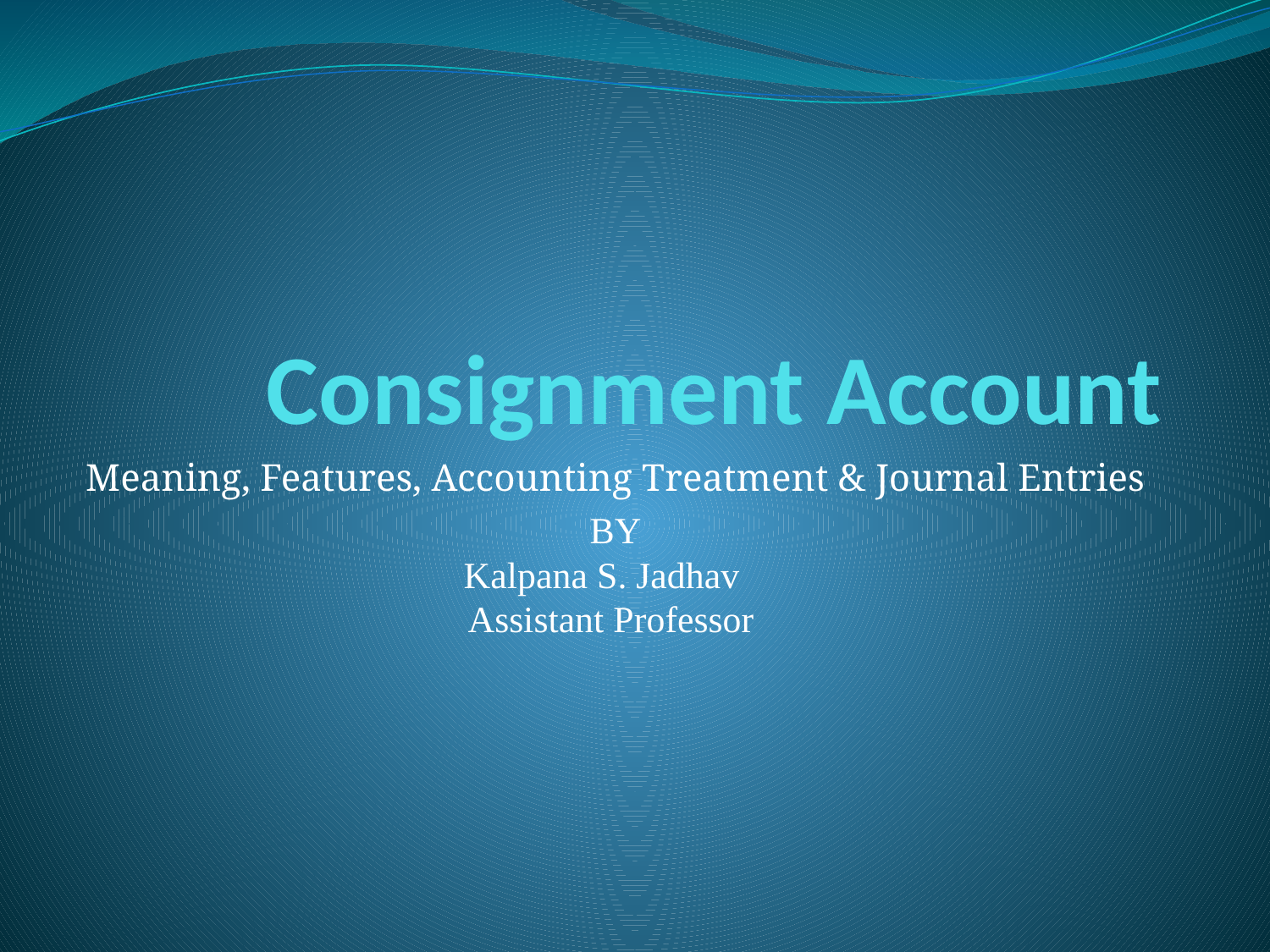

# Consignment Account
Meaning, Features, Accounting Treatment & Journal Entries
BY
Kalpana S. Jadhav
Assistant Professor